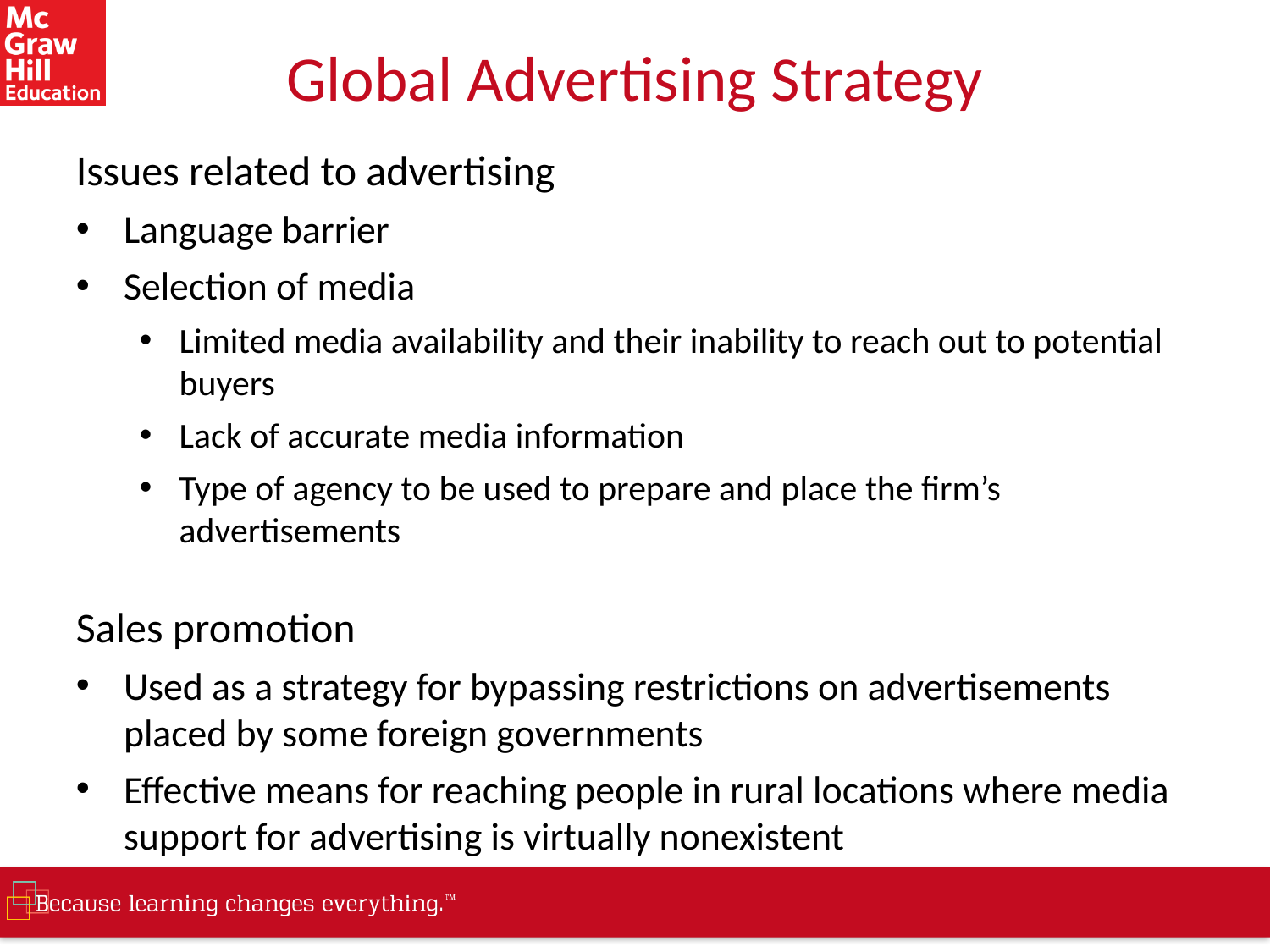

# Global Advertising Strategy
Issues related to advertising
Language barrier
Selection of media
Limited media availability and their inability to reach out to potential buyers
Lack of accurate media information
Type of agency to be used to prepare and place the firm’s advertisements

Sales promotion
Used as a strategy for bypassing restrictions on advertisements placed by some foreign governments
Effective means for reaching people in rural locations where media support for advertising is virtually nonexistent